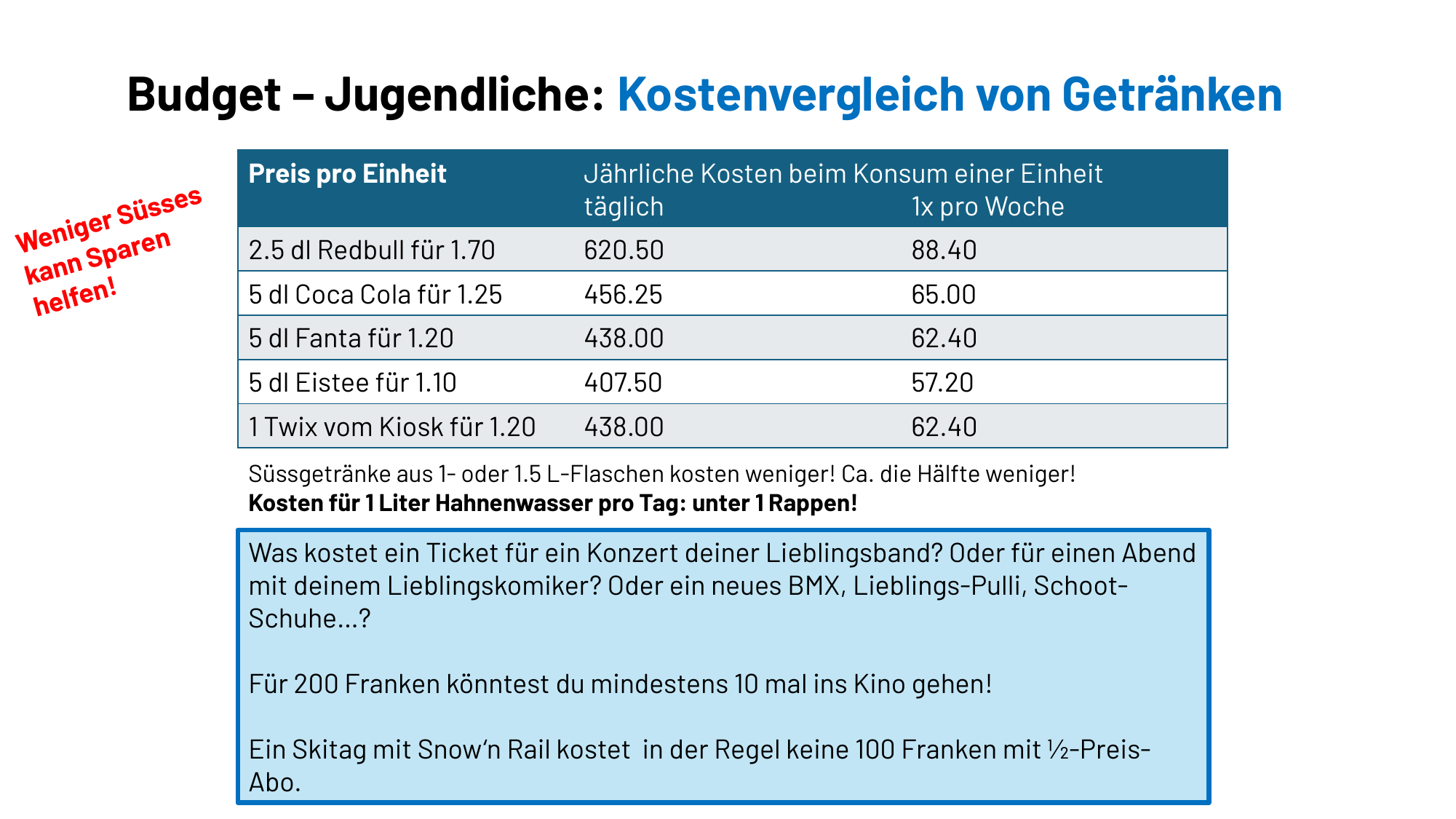

Budget – Jugendliche: Kostenvergleich von Getränken
| Preis pro Einheit | Jährliche Kosten beim Konsum einer Einheit täglich 1x pro Woche |
| --- | --- |
| 2.5 dl Redbull für 1.70 | 620.50 88.40 |
| 5 dl Coca Cola für 1.25 | 456.25 65.00 |
| 5 dl Fanta für 1.20 | 438.00 62.40 |
| 5 dl Eistee für 1.10 | 407.50 57.20 |
| 1 Twix vom Kiosk für 1.20 | 438.00 62.40 |
Weniger Süsses kann Sparen helfen!
Süssgetränke aus 1- oder 1.5 L-Flaschen kosten weniger! Ca. die Hälfte weniger!
Kosten für 1 Liter Hahnenwasser pro Tag: unter 1 Rappen!
Was kostet ein Ticket für ein Konzert deiner Lieblingsband? Oder für einen Abend mit deinem Lieblingskomiker? Oder ein neues BMX, Lieblings-Pulli, Schoot-Schuhe…?

Für 200 Franken könntest du mindestens 10 mal ins Kino gehen!

Ein Skitag mit Snow‘n Rail kostet  in der Regel keine 100 Franken mit ½-Preis-Abo.